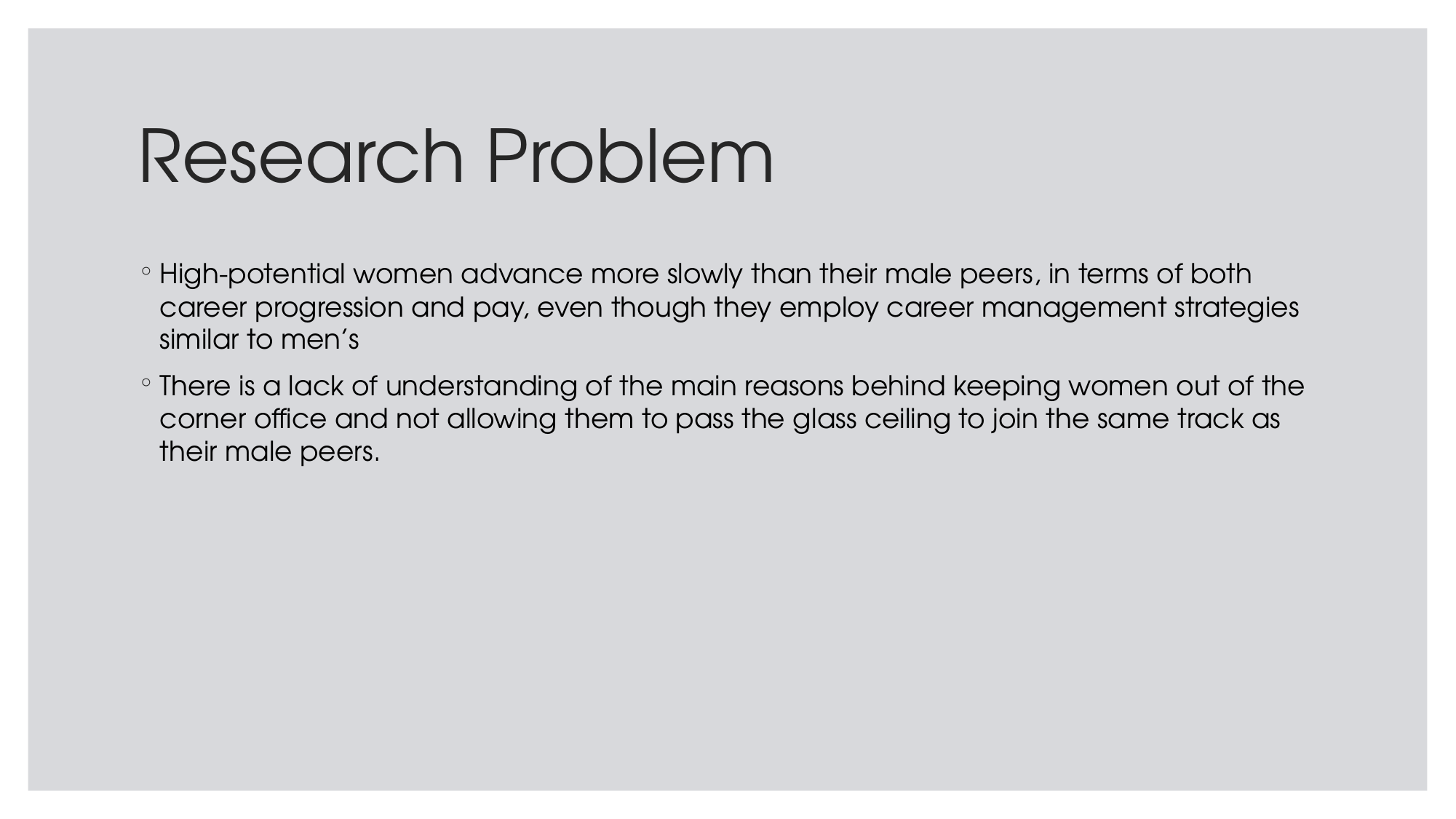

# Research Problem
High-potential women advance more slowly than their male peers, in terms of both career progression and pay, even though they employ career management strategies similar to men’s
There is a lack of understanding of the main reasons behind keeping women out of the corner office and not allowing them to pass the glass ceiling to join the same track as their male peers.